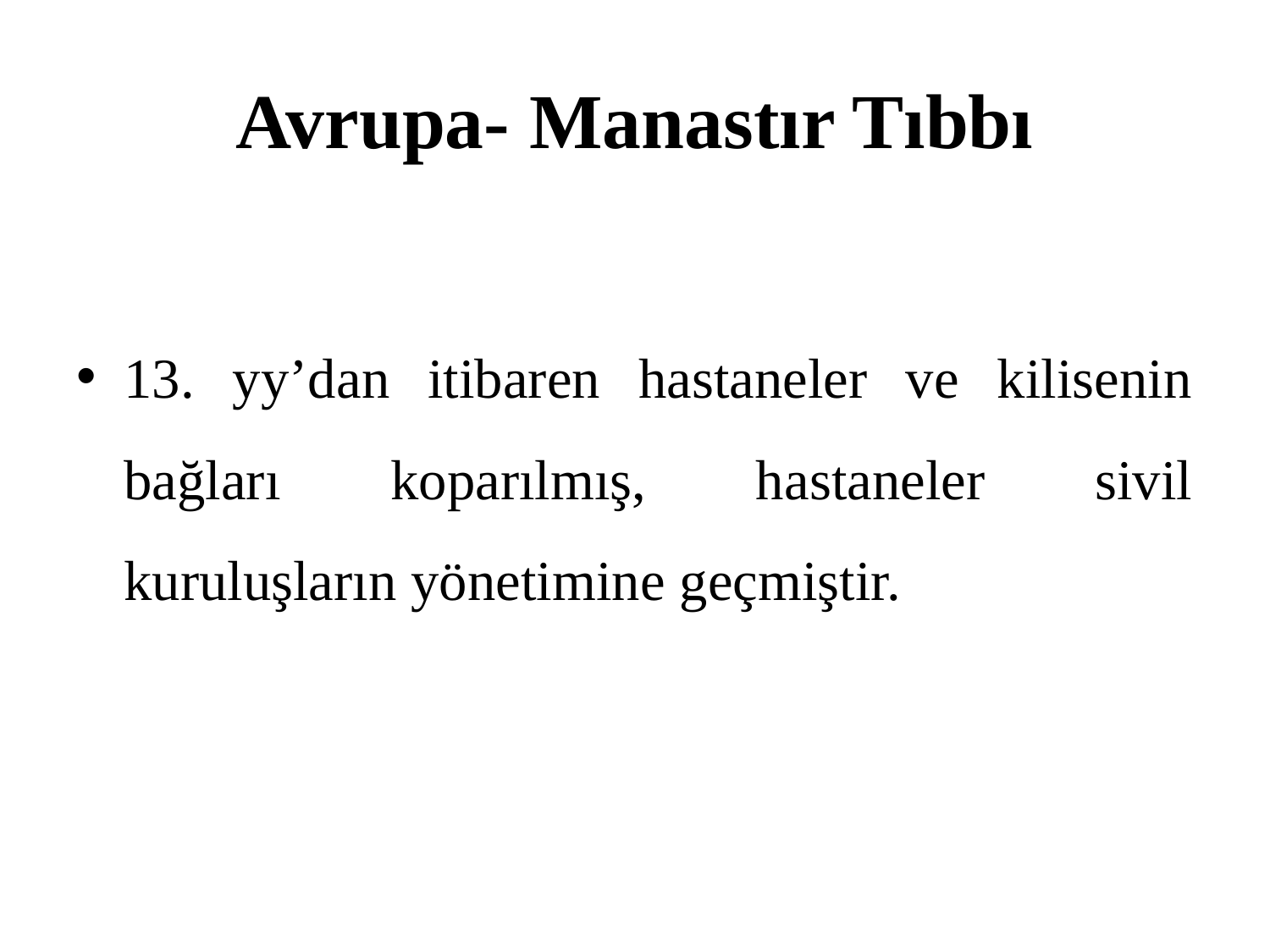

# Avrupa- Manastır Tıbbı

13. yy’dan itibaren hastaneler ve kilisenin bağları koparılmış, hastaneler sivil kuruluşların yönetimine geçmiştir.